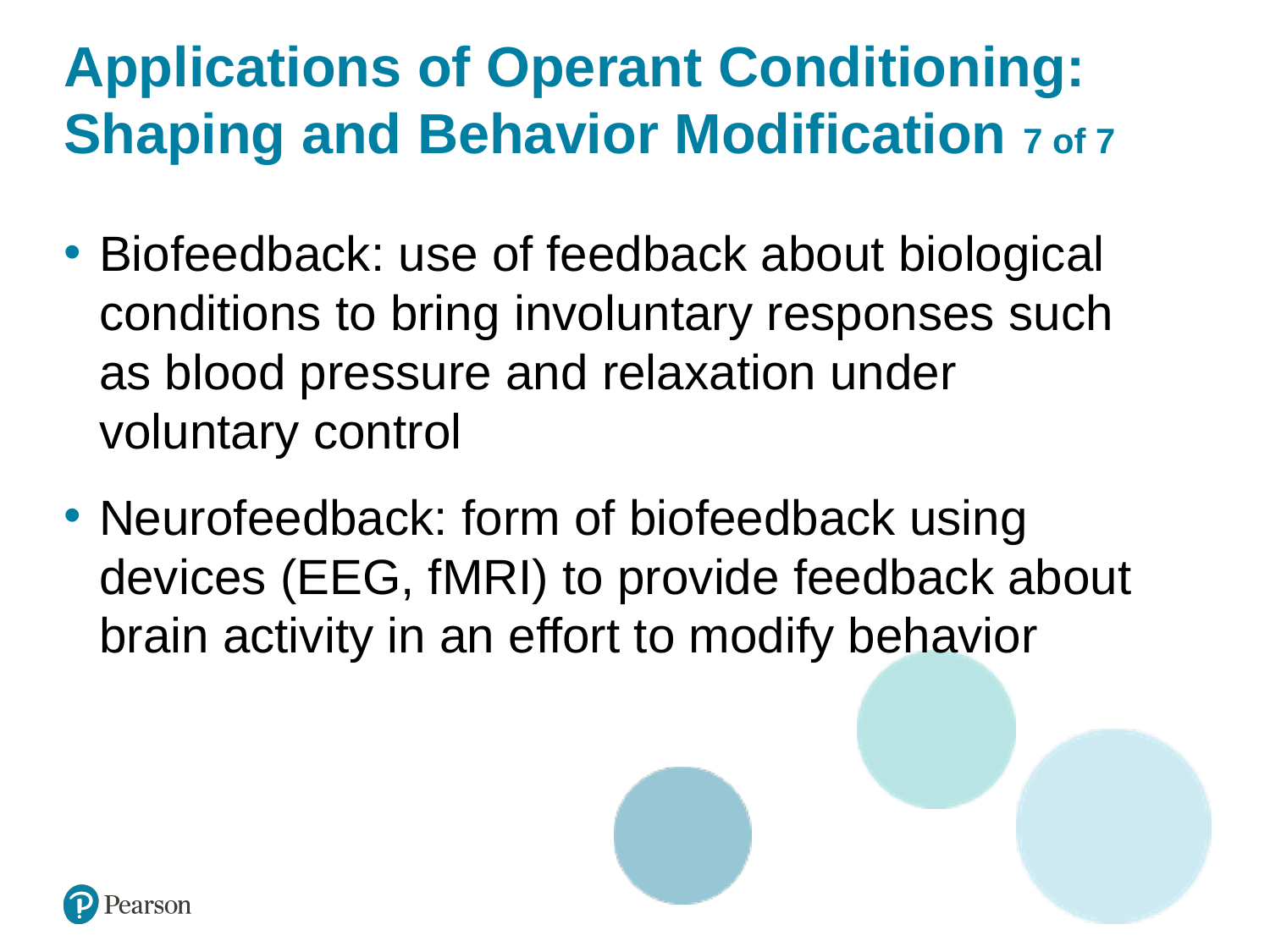

# Applications of Operant Conditioning: Shaping and Behavior Modification 7 of 7
Biofeedback: use of feedback about biological conditions to bring involuntary responses such as blood pressure and relaxation under voluntary control
Neurofeedback: form of biofeedback using devices (EEG, fMRI) to provide feedback about brain activity in an effort to modify behavior